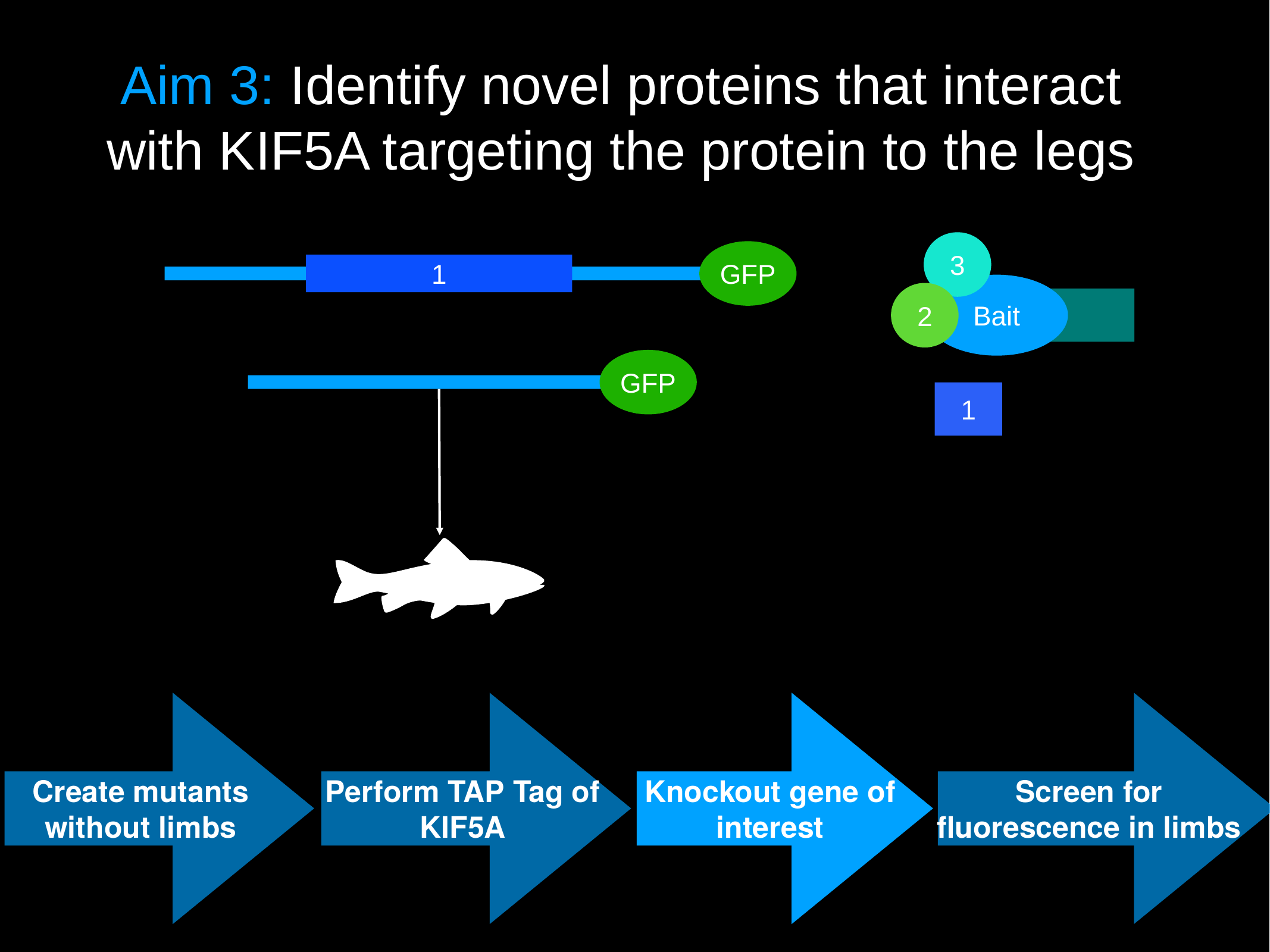

# Aim 3: Identify novel proteins that interact with KIF5A targeting the protein to the legs
3
GFP
1

Bait
2

GFP

1

Create mutants without limbs
Perform TAP Tag of KIF5A
Knockout gene of interest
Screen for fluorescence in limbs